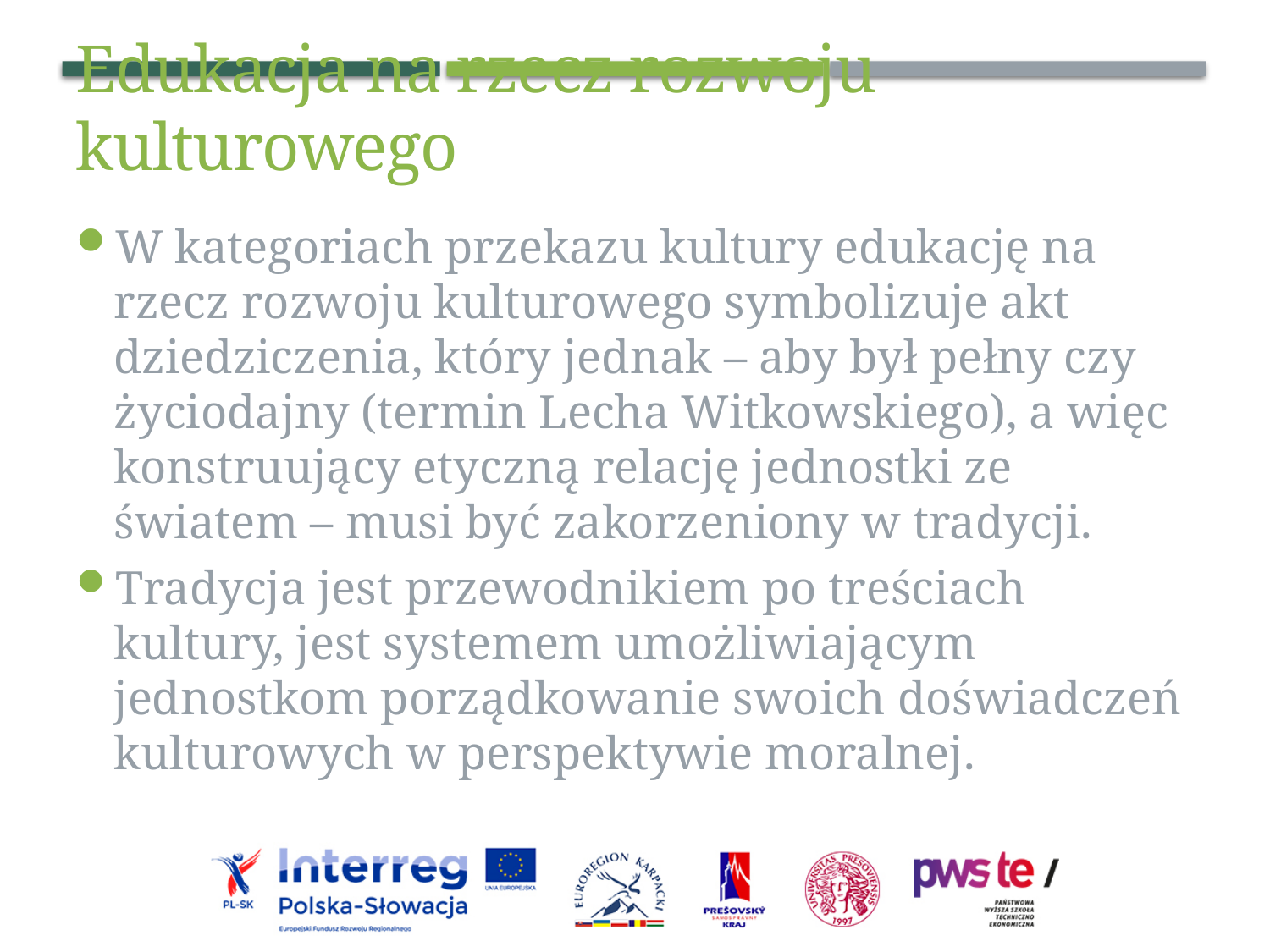

Edukacja na rzecz rozwoju kulturowego
W kategoriach przekazu kultury edukację na rzecz rozwoju kulturowego symbolizuje akt dziedziczenia, który jednak – aby był pełny czy życiodajny (termin Lecha Witkowskiego), a więc konstruujący etyczną relację jednostki ze światem – musi być zakorzeniony w tradycji.
Tradycja jest przewodnikiem po treściach kultury, jest systemem umożliwiającym jednostkom porządkowanie swoich doświadczeń kulturowych w perspektywie moralnej.